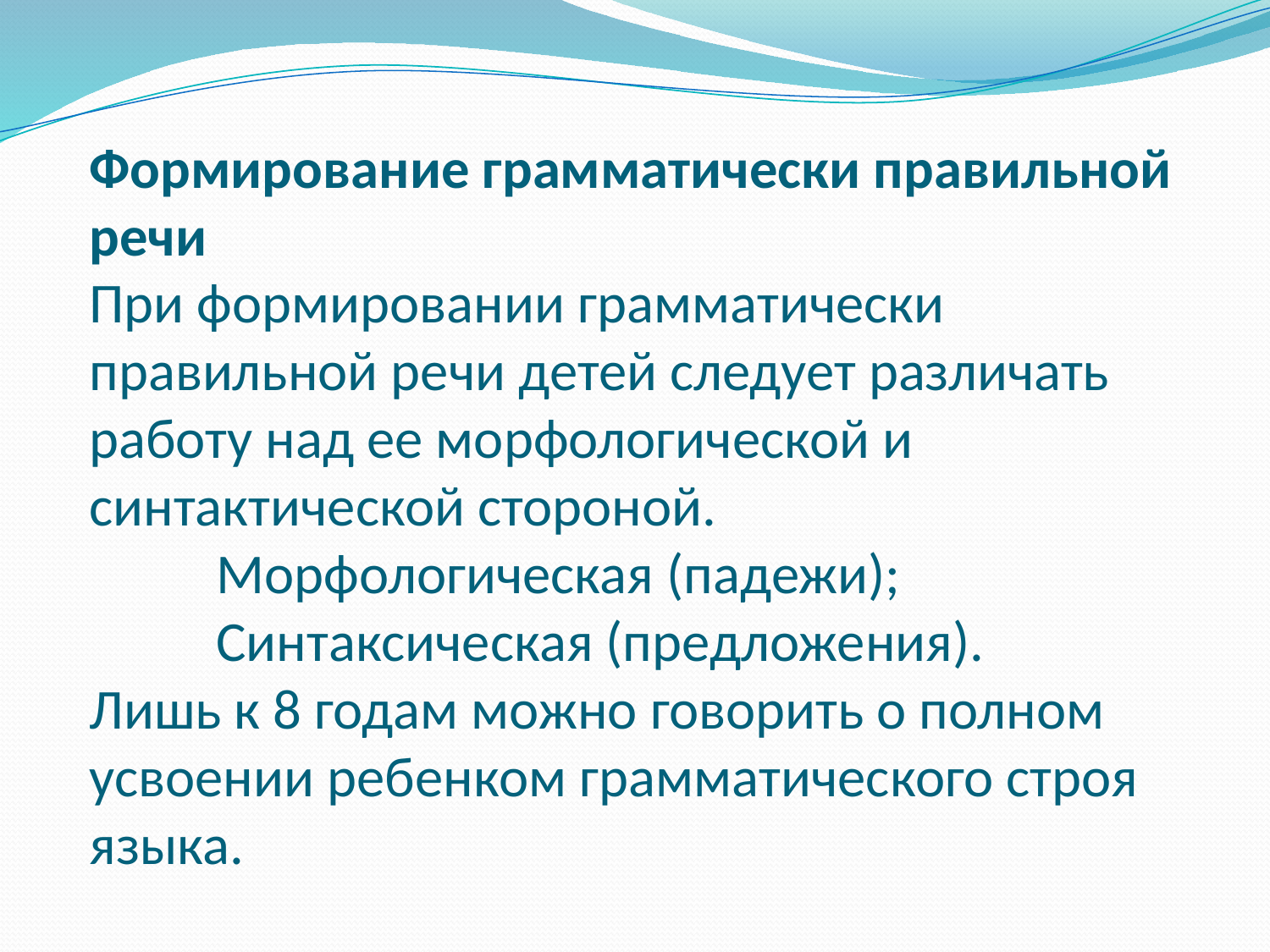

# Формирование грамматически правильной речи При формировании грамматически правильной речи детей следует различать работу над ее морфологической и синтактической стороной. Морфологическая (падежи); Синтаксическая (предложения). Лишь к 8 годам можно говорить о полном усвоении ребенком грамматического строя языка.